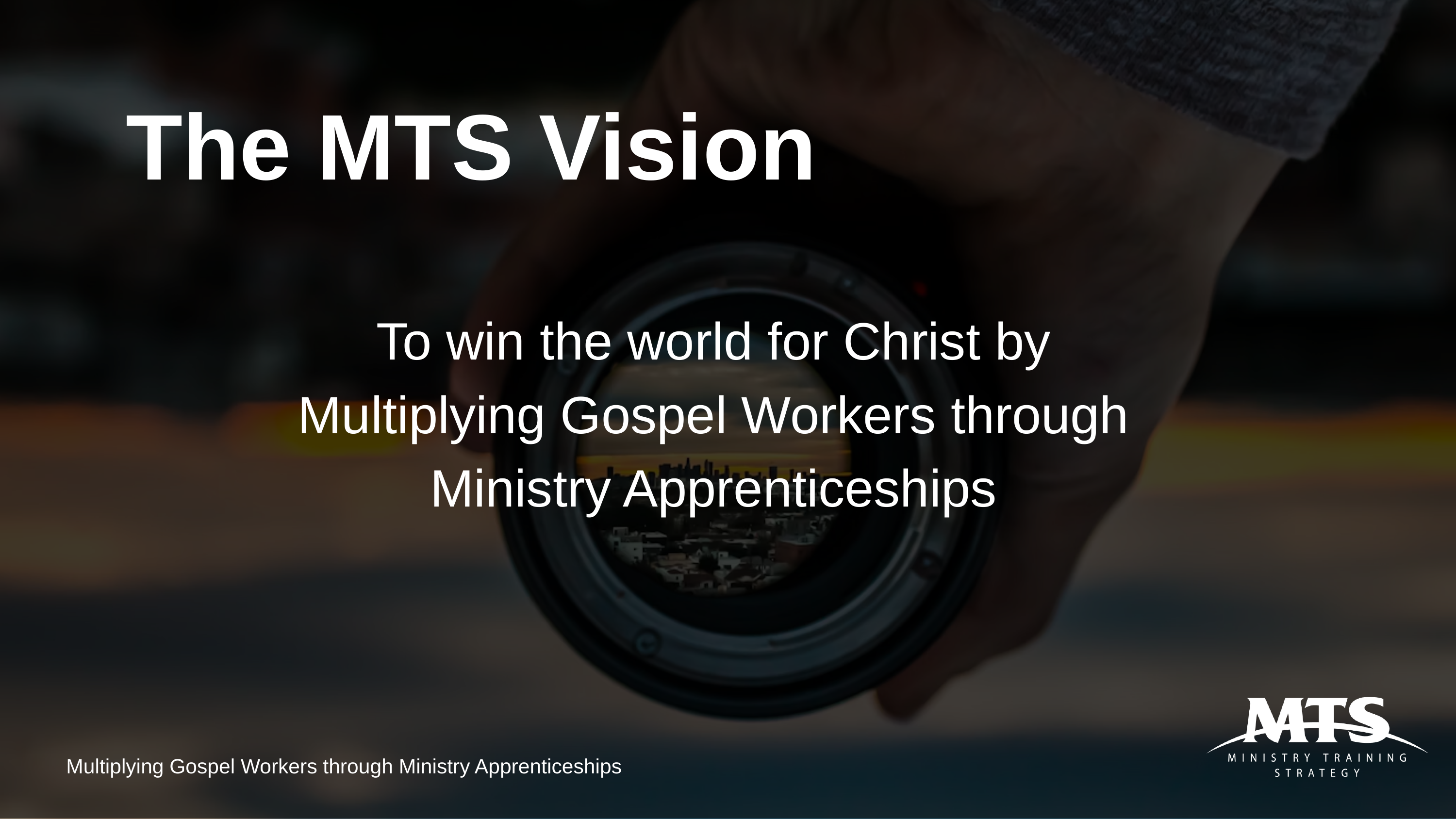

The MTS Vision
To win the world for Christ by Multiplying Gospel Workers through Ministry Apprenticeships

Multiplying Gospel Workers through Ministry Apprenticeships